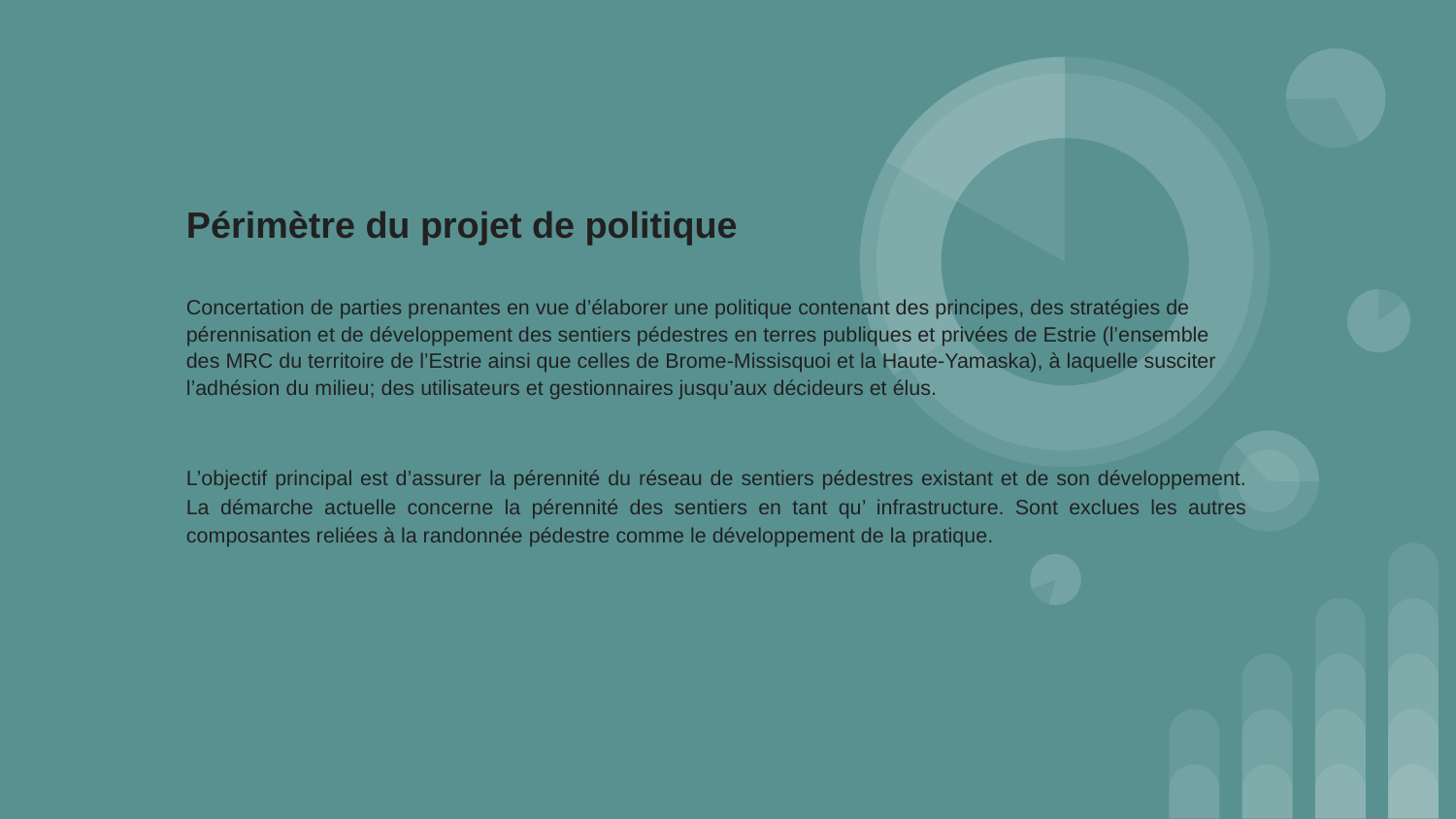

# Périmètre du projet de politique  Concertation de parties prenantes en vue d’élaborer une politique contenant des principes, des stratégies de pérennisation et de développement des sentiers pédestres en terres publiques et privées de Estrie (l’ensemble des MRC du territoire de l’Estrie ainsi que celles de Brome-Missisquoi et la Haute-Yamaska), à laquelle susciter l’adhésion du milieu; des utilisateurs et gestionnaires jusqu’aux décideurs et élus.

L’objectif principal est d’assurer la pérennité du réseau de sentiers pédestres existant et de son développement. La démarche actuelle concerne la pérennité des sentiers en tant qu’ infrastructure. Sont exclues les autres composantes reliées à la randonnée pédestre comme le développement de la pratique.